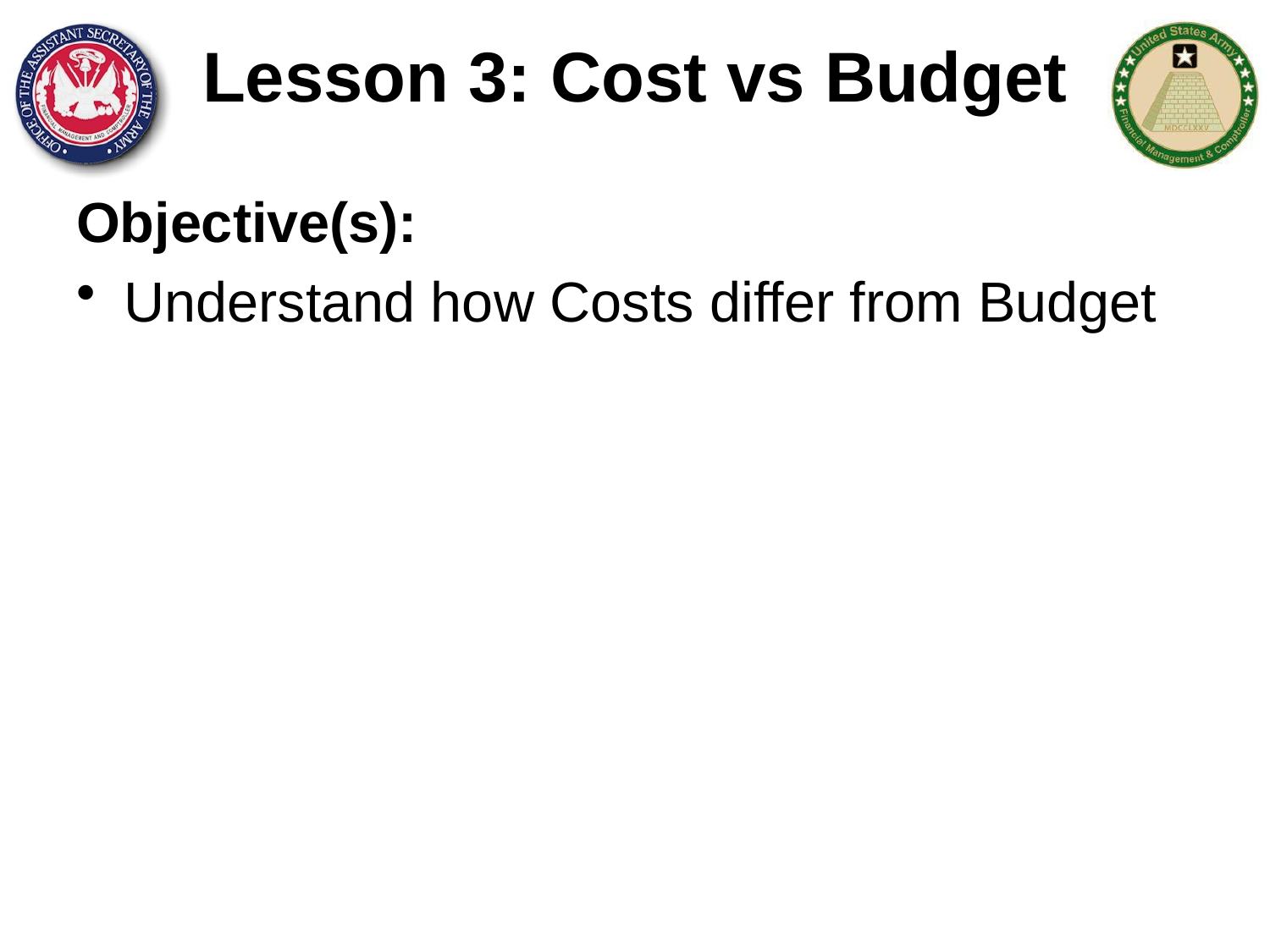

# Lesson 3: Cost vs Budget
Objective(s):
Understand how Costs differ from Budget